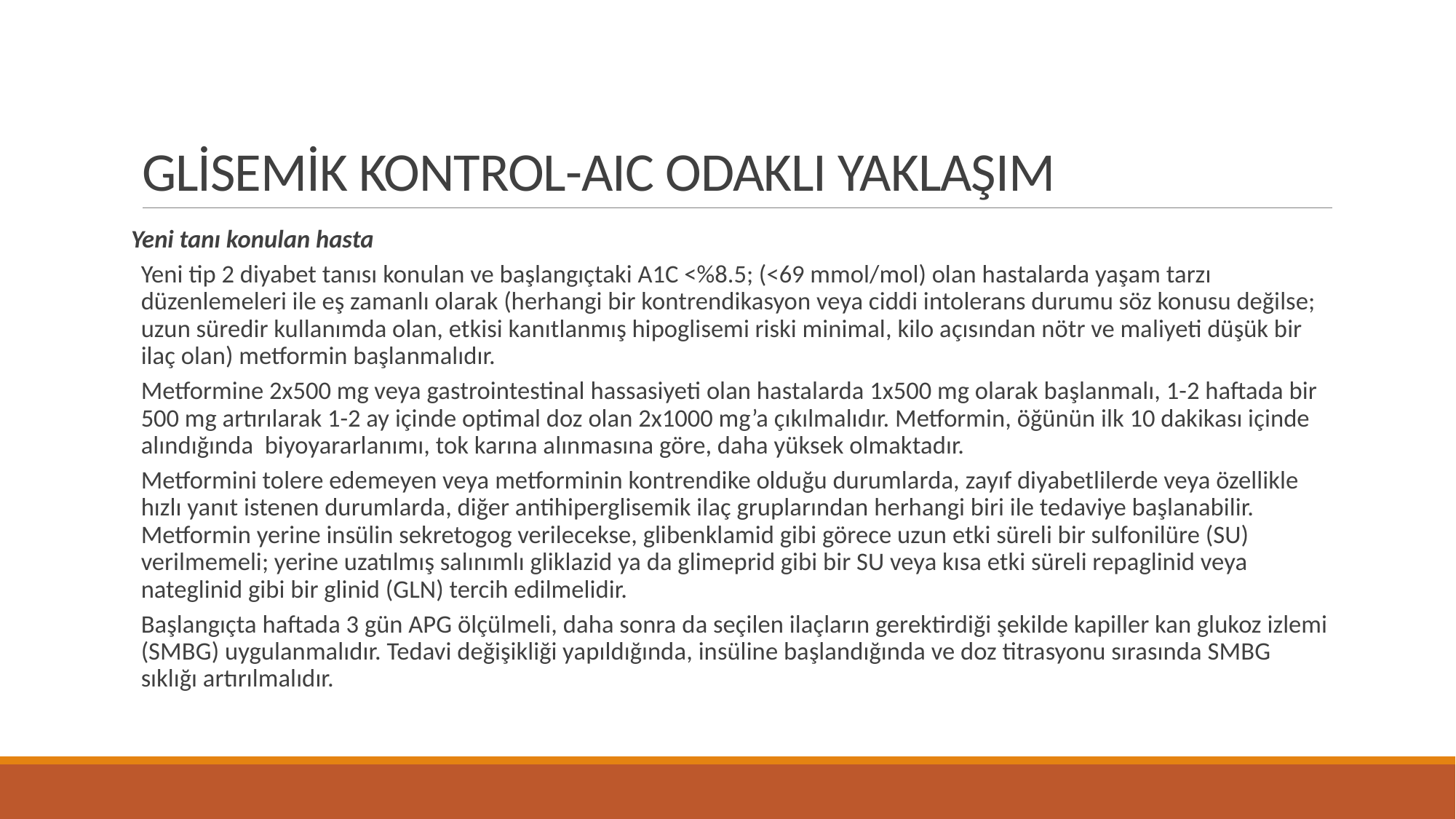

# GLİSEMİK KONTROL-AIC ODAKLI YAKLAŞIM
Yeni tanı konulan hasta
Yeni tip 2 diyabet tanısı konulan ve başlangıçtaki A1C <%8.5; (<69 mmol/mol) olan hastalarda yaşam tarzı düzenlemeleri ile eş zamanlı olarak (herhangi bir kontrendikasyon veya ciddi intolerans durumu söz konusu değilse; uzun süredir kullanımda olan, etkisi kanıtlanmış hipoglisemi riski minimal, kilo açısından nötr ve maliyeti düşük bir ilaç olan) metformin başlanmalıdır.
Metformine 2x500 mg veya gastrointestinal hassasiyeti olan hastalarda 1x500 mg olarak başlanmalı, 1-2 haftada bir 500 mg artırılarak 1-2 ay içinde optimal doz olan 2x1000 mg’a çıkılmalıdır. Metformin, öğünün ilk 10 dakikası içinde alındığında  biyoyararlanımı, tok karına alınmasına göre, daha yüksek olmaktadır.
Metformini tolere edemeyen veya metforminin kontrendike olduğu durumlarda, zayıf diyabetlilerde veya özellikle hızlı yanıt istenen durumlarda, diğer antihiperglisemik ilaç gruplarından herhangi biri ile tedaviye başlanabilir. Metformin yerine insülin sekretogog verilecekse, glibenklamid gibi görece uzun etki süreli bir sulfonilüre (SU) verilmemeli; yerine uzatılmış salınımlı gliklazid ya da glimeprid gibi bir SU veya kısa etki süreli repaglinid veya nateglinid gibi bir glinid (GLN) tercih edilmelidir.
Başlangıçta haftada 3 gün APG ölçülmeli, daha sonra da seçilen ilaçların gerektirdiği şekilde kapiller kan glukoz izlemi (SMBG) uygulanmalıdır. Tedavi değişikliği yapıldığında, insüline başlandığında ve doz titrasyonu sırasında SMBG sıklığı artırılmalıdır.